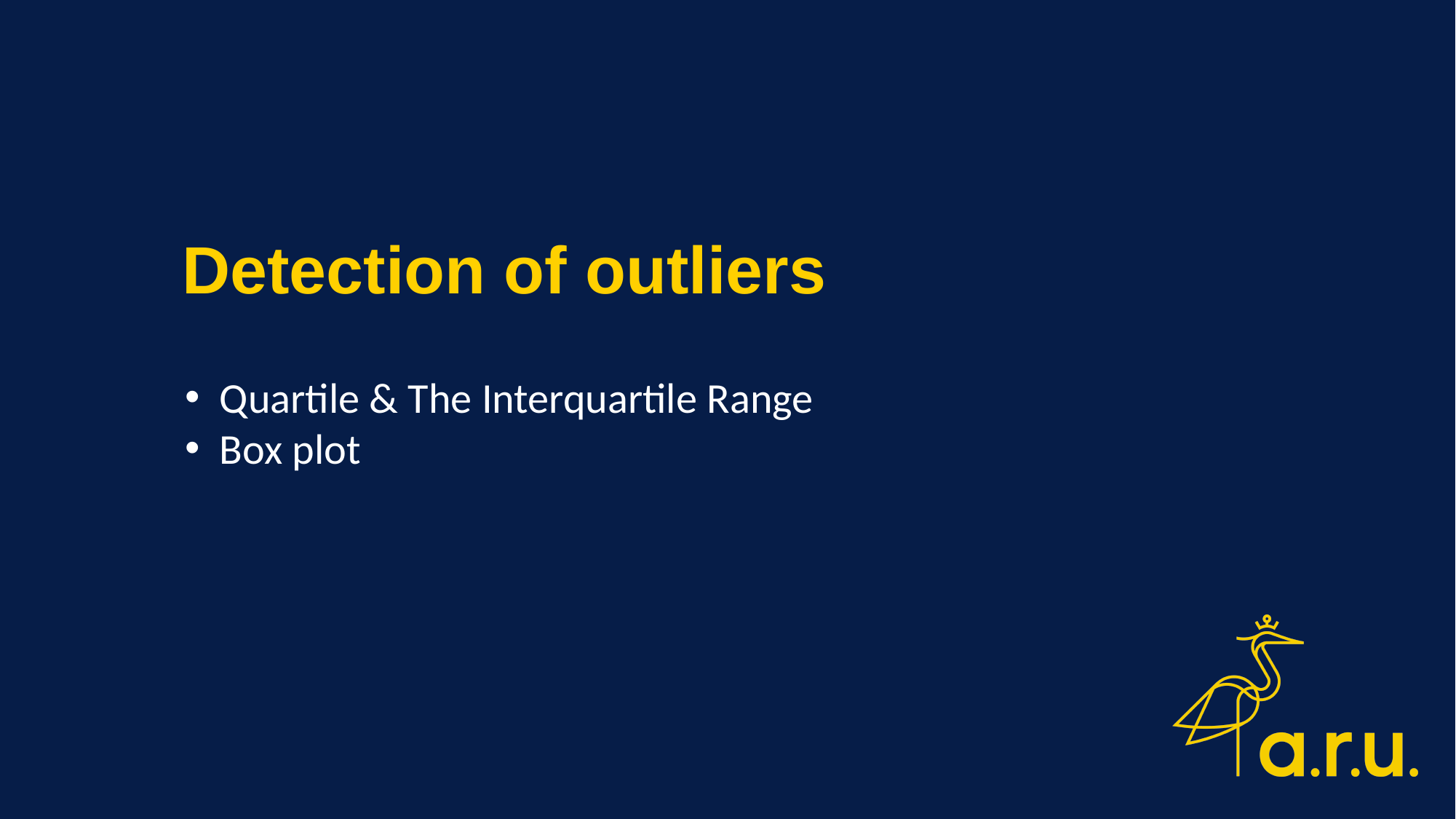

# Detection of outliers
Quartile & The Interquartile Range
Box plot